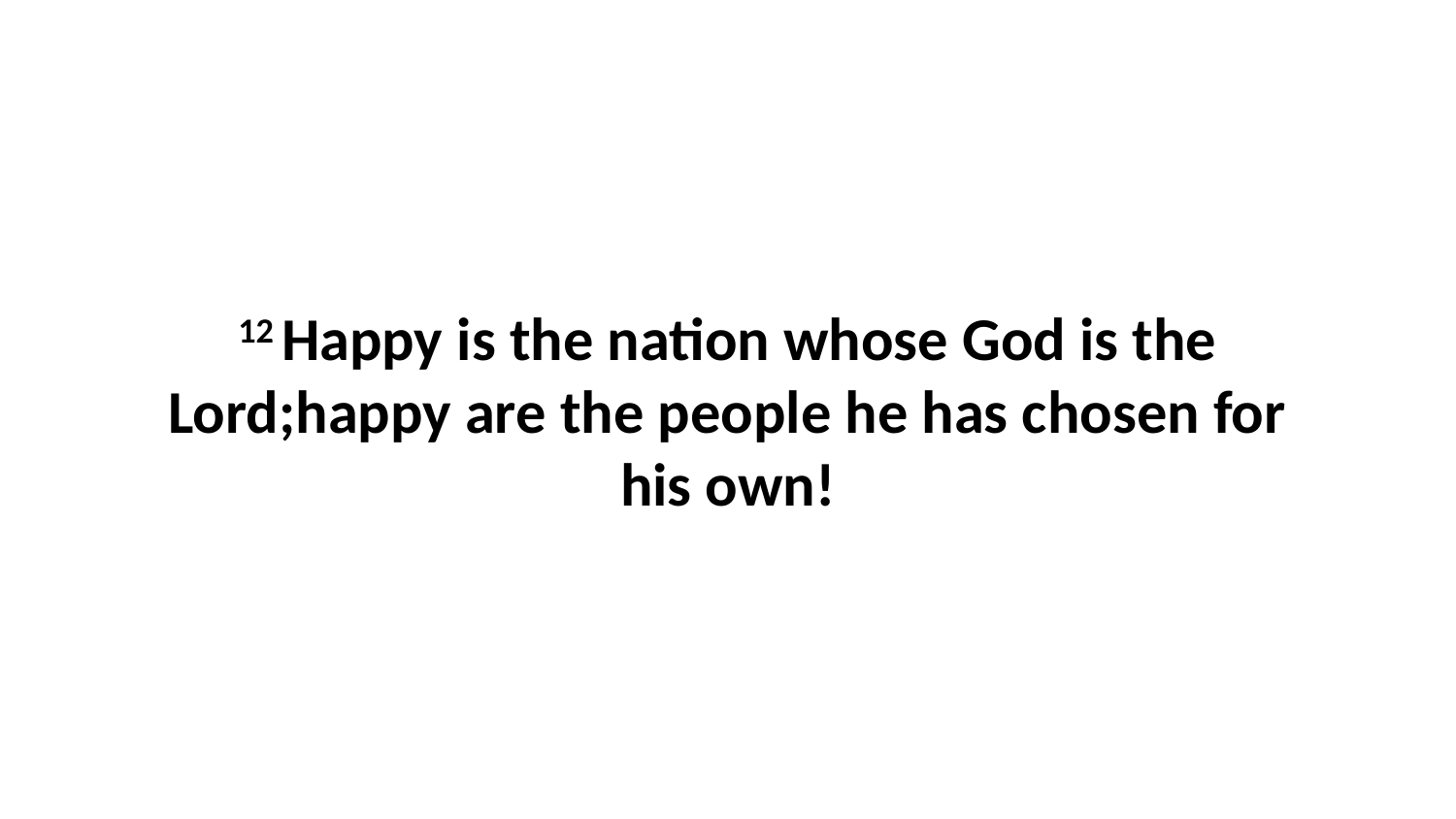

12 Happy is the nation whose God is the Lord;happy are the people he has chosen for his own!